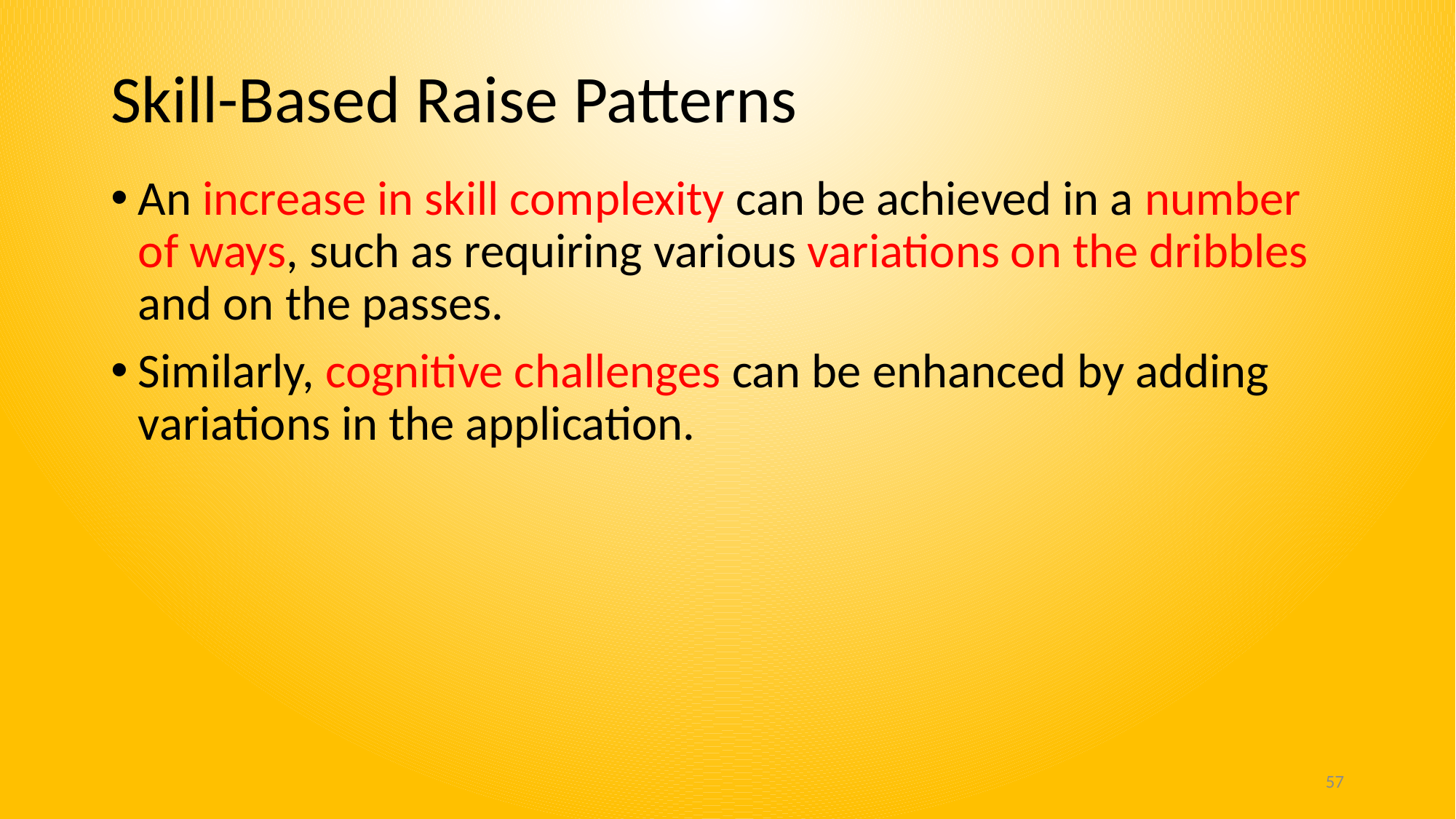

# Skill-Based Raise Patterns
An increase in skill complexity can be achieved in a number of ways, such as requiring various variations on the dribbles and on the passes.
Similarly, cognitive challenges can be enhanced by adding variations in the application.

57